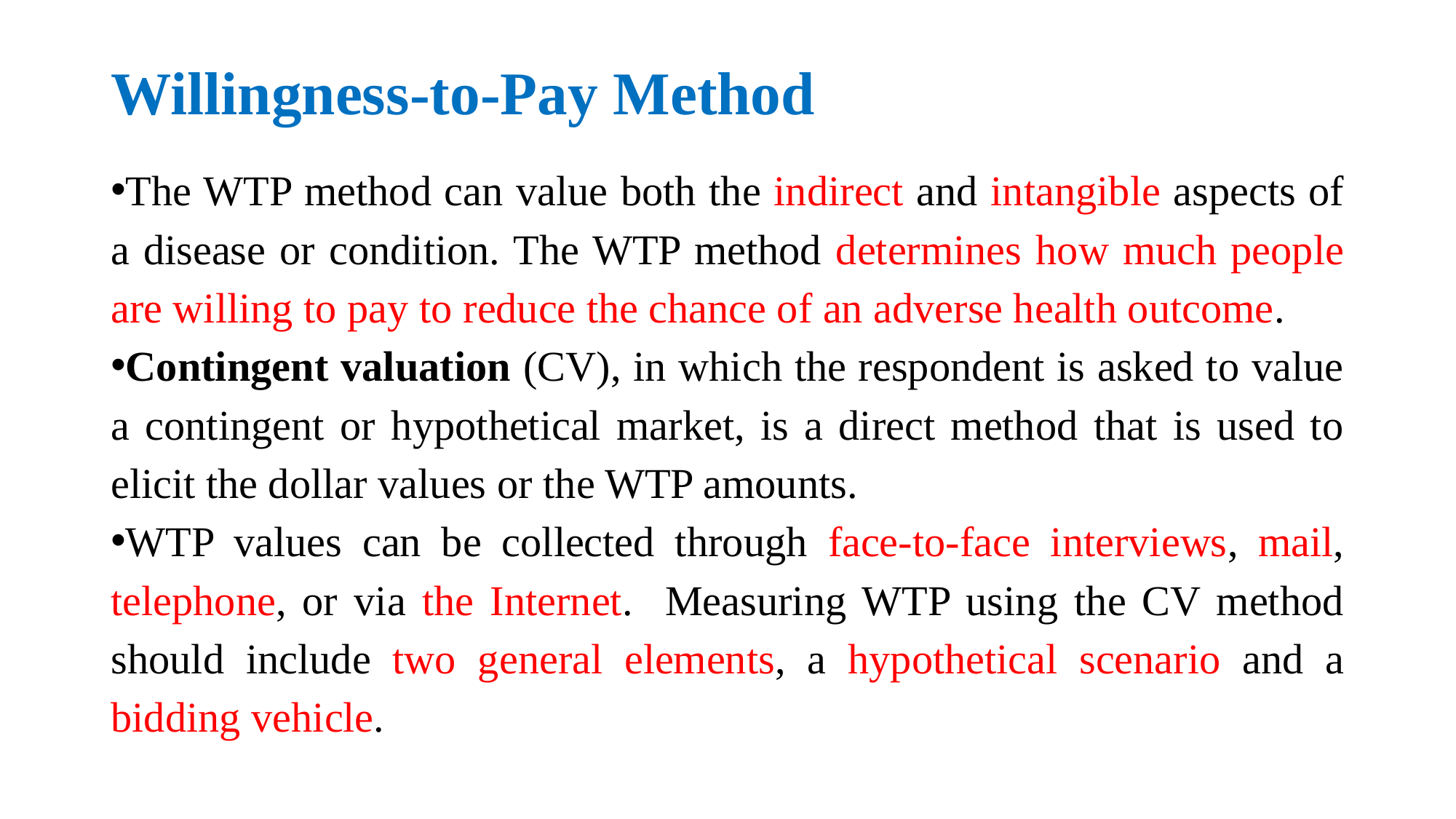

# Willingness-to-Pay Method
The WTP method can value both the indirect and intangible aspects of a disease or condition. The WTP method determines how much people are willing to pay to reduce the chance of an adverse health outcome.
Contingent valuation (CV), in which the respondent is asked to value a contingent or hypothetical market, is a direct method that is used to elicit the dollar values or the WTP amounts.
WTP values can be collected through face-to-face interviews, mail, telephone, or via the Internet.  Measuring WTP using the CV method should include two general elements, a hypothetical scenario and a bidding vehicle.